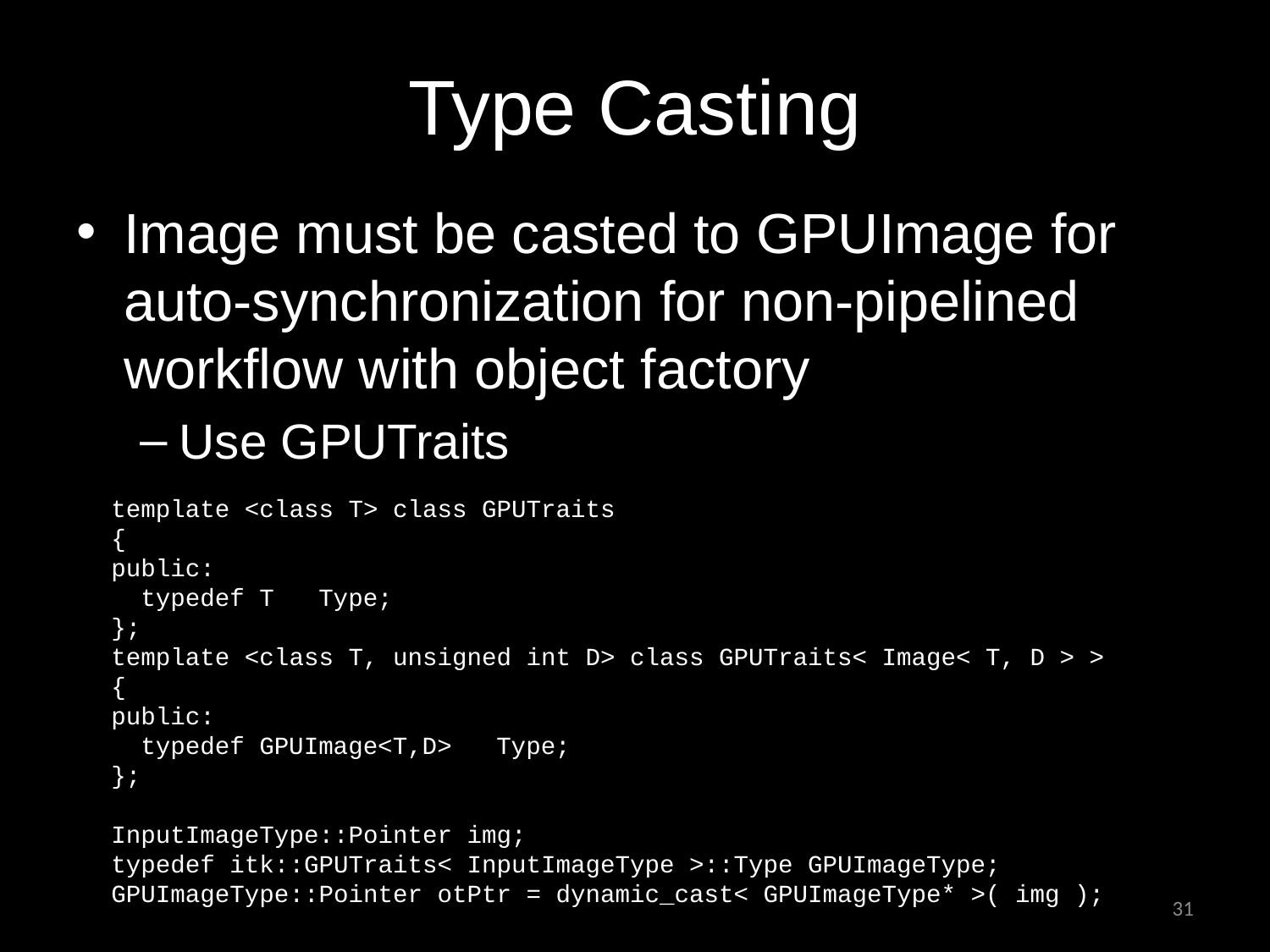

# Type Casting
Image must be casted to GPUImage for auto-synchronization for non-pipelined workflow with object factory
Use GPUTraits
template <class T> class GPUTraits
{
public:
  typedef T   Type;
};
template <class T, unsigned int D> class GPUTraits< Image< T, D > >
{
public:
  typedef GPUImage<T,D>   Type;
};

InputImageType::Pointer img;
typedef itk::GPUTraits< InputImageType >::Type GPUImageType;
GPUImageType::Pointer otPtr = dynamic_cast< GPUImageType* >( img );
31